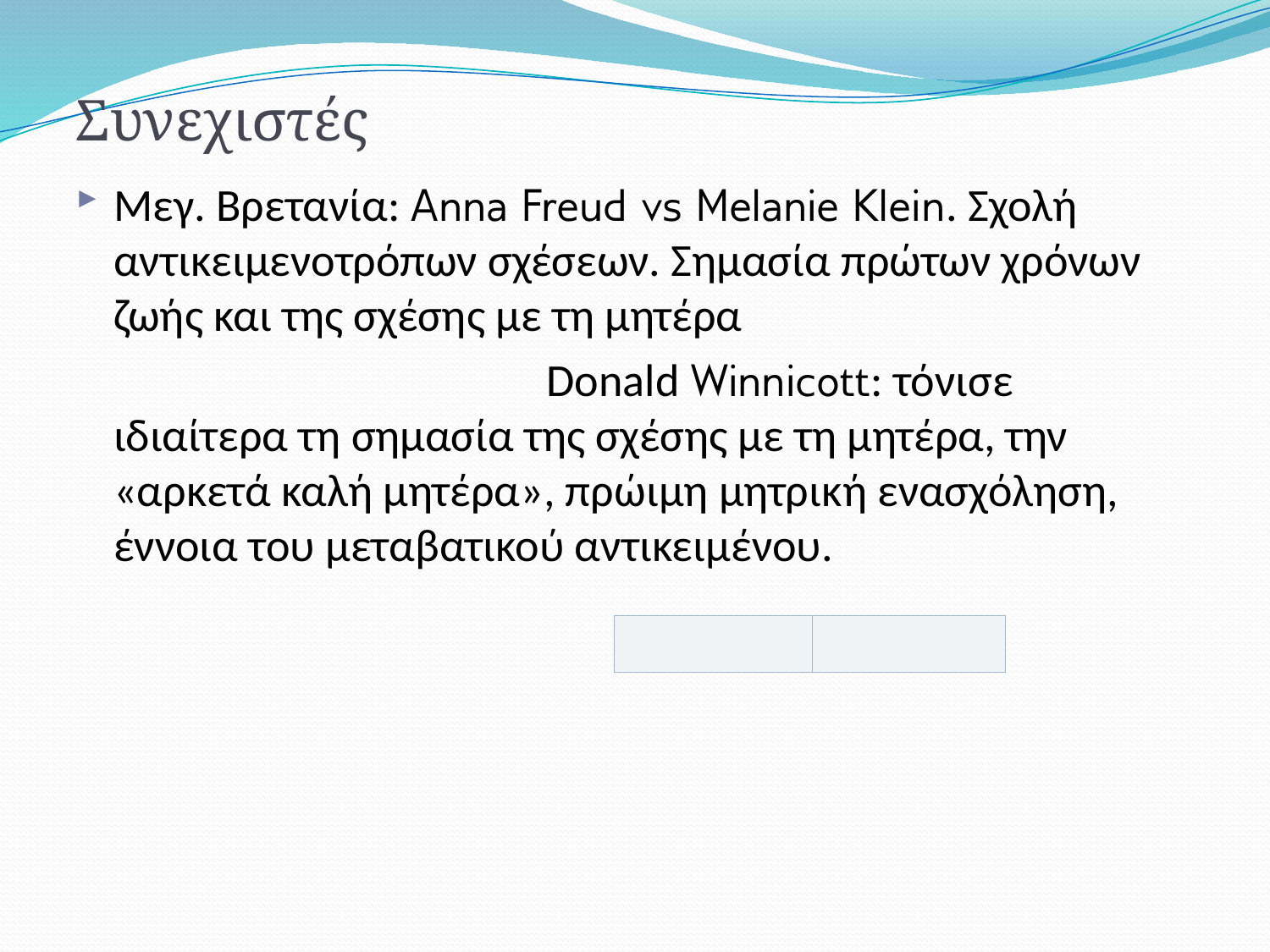

Συνεχιστές
Μεγ. Βρετανία: Anna Freud vs Melanie Klein. Σχολή αντικειμενοτρόπων σχέσεων. Σημασία πρώτων χρόνων ζωής και της σχέσης με τη μητέρα
				     Donald Winnicott: τόνισε ιδιαίτερα τη σημασία της σχέσης με τη μητέρα, την «αρκετά καλή μητέρα», πρώιμη μητρική ενασχόληση, έννοια του μεταβατικού αντικειμένου.

|  |  |
| --- | --- |